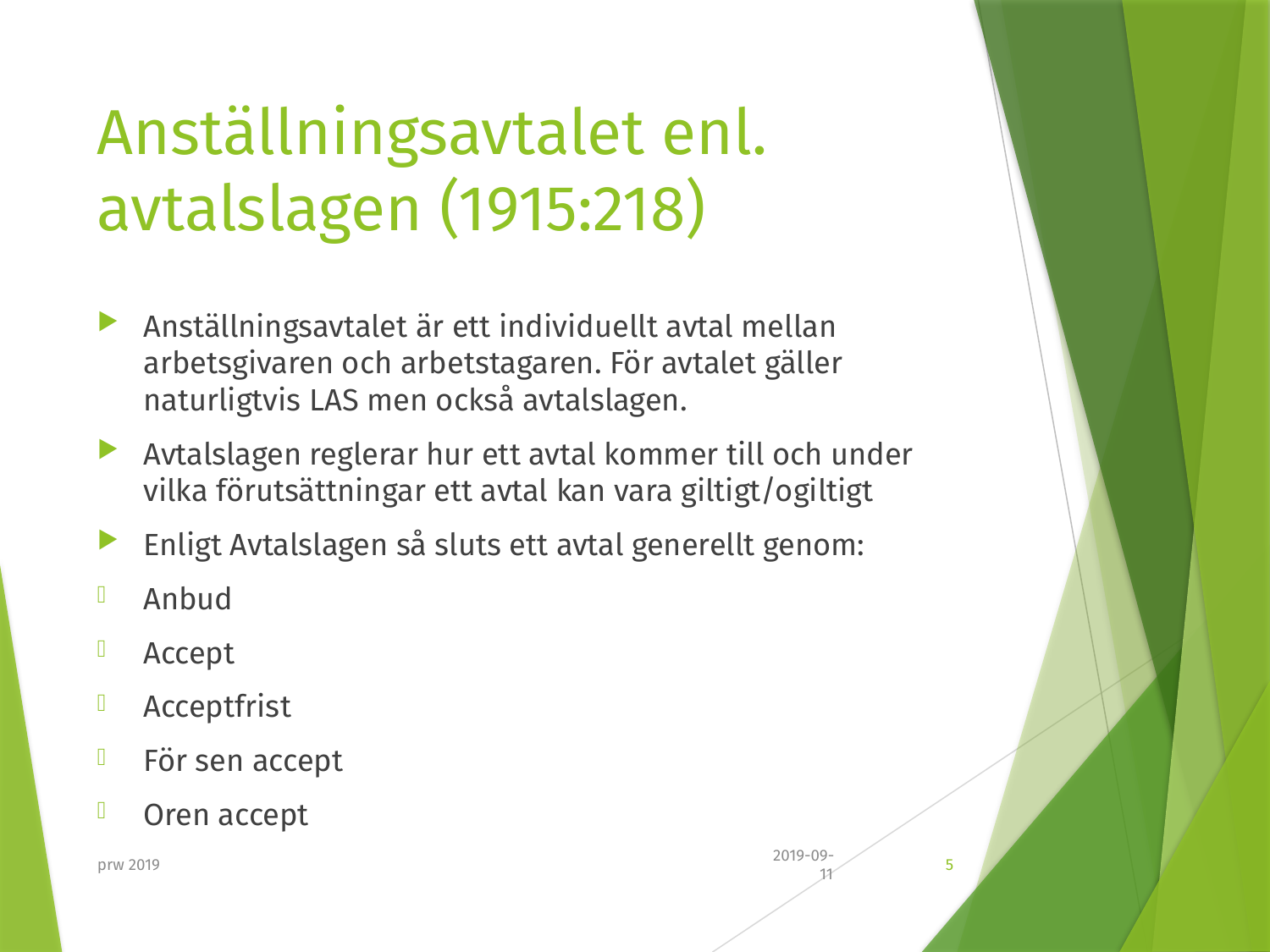

# Anställningsavtalet enl. avtalslagen (1915:218)
Anställningsavtalet är ett individuellt avtal mellan arbetsgivaren och arbetstagaren. För avtalet gäller naturligtvis LAS men också avtalslagen.
Avtalslagen reglerar hur ett avtal kommer till och under vilka förutsättningar ett avtal kan vara giltigt/ogiltigt
Enligt Avtalslagen så sluts ett avtal generellt genom:
Anbud
Accept
Acceptfrist
För sen accept
Oren accept

prw 2019
2019-09-11
5